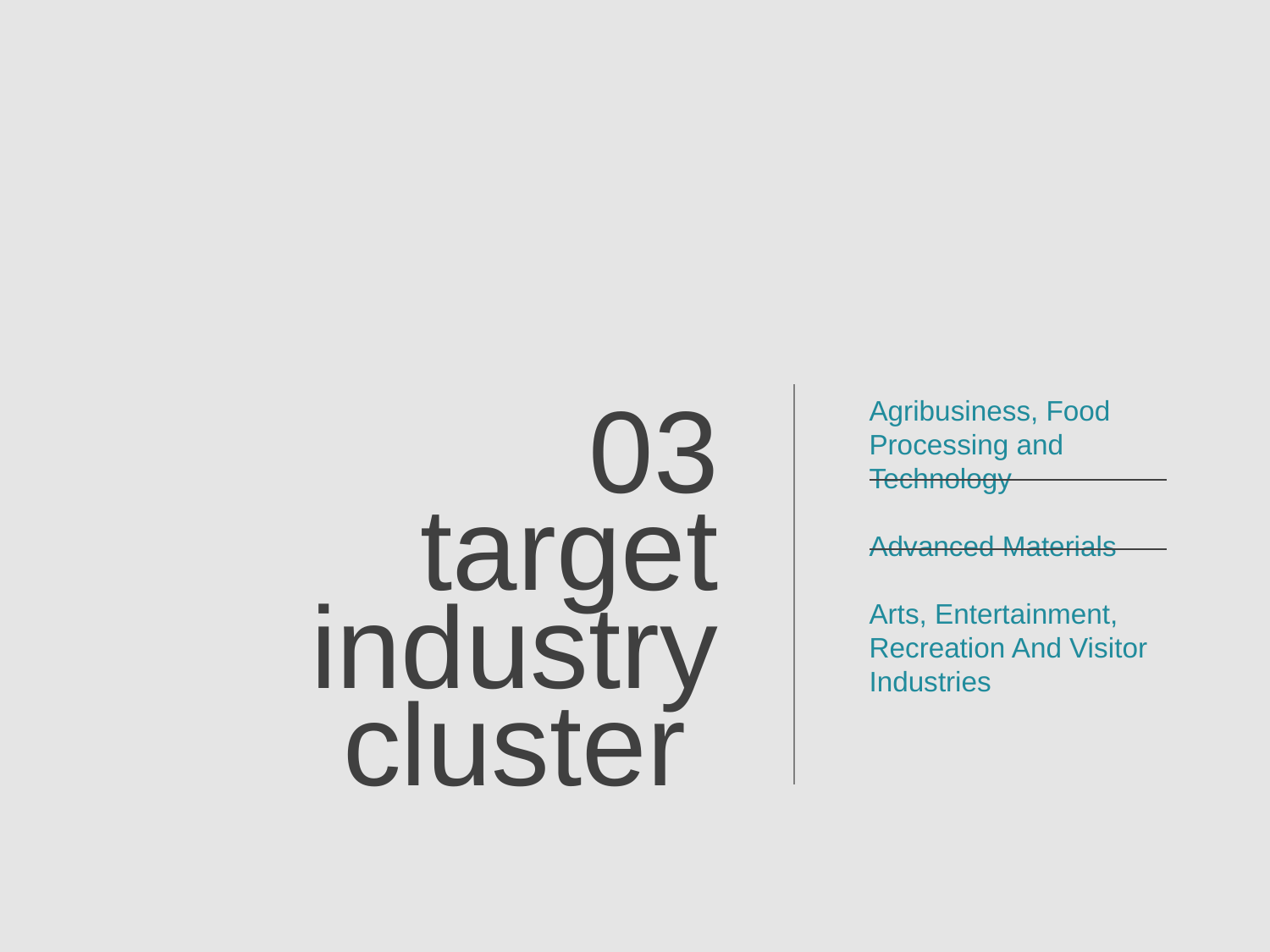

Agribusiness, Food Processing and Technology

Advanced Materials

Arts, Entertainment, Recreation And Visitor Industries
03
target industry cluster